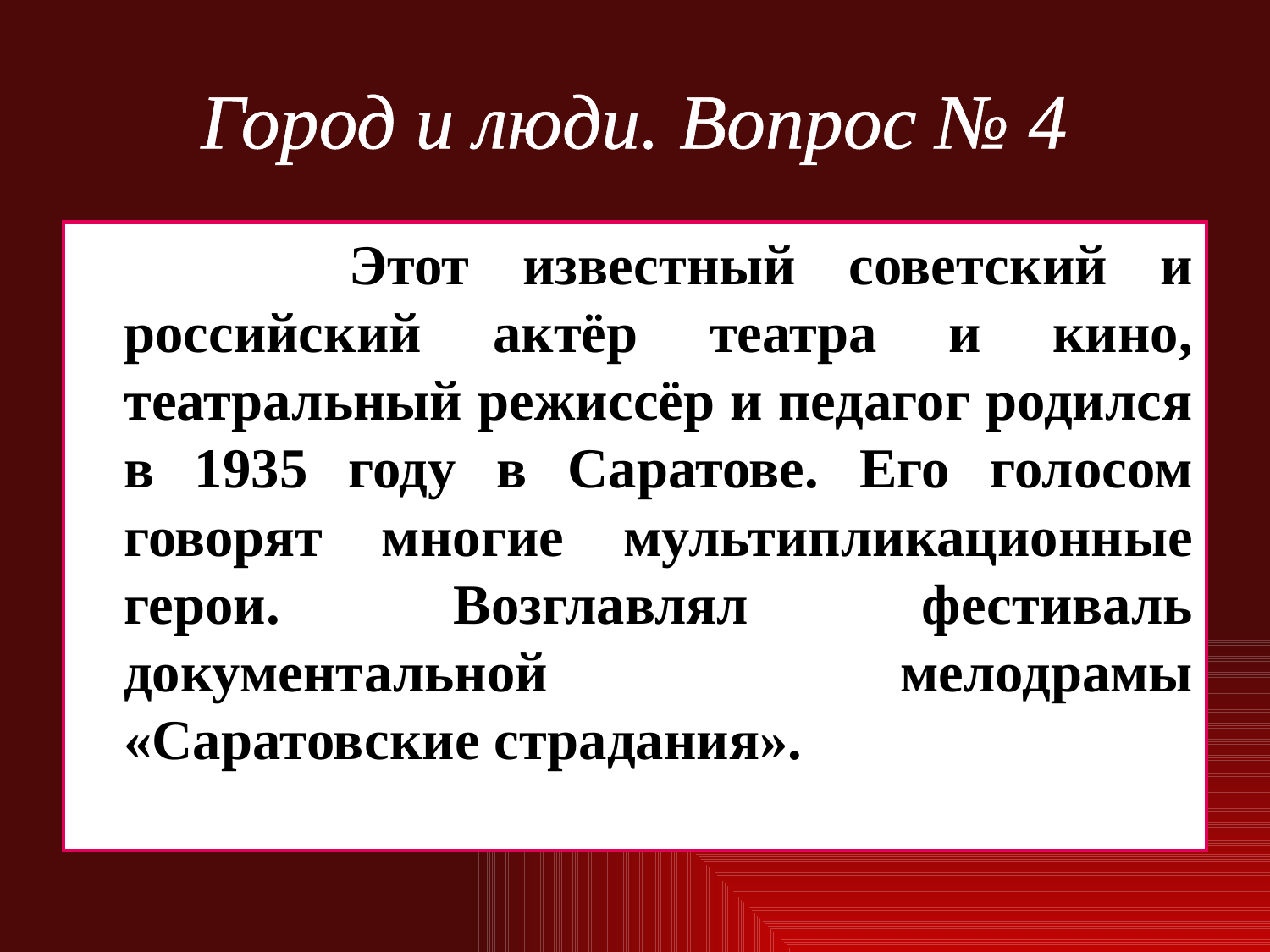

# Город и люди. Вопрос № 4
     Этот известный советский и российский актёр театра и кино, театральный режиссёр и педагог родился в 1935 году в Саратове. Его голосом говорят многие мультипликационные герои. Возглавлял фестиваль документальной мелодрамы «Саратовские страдания».